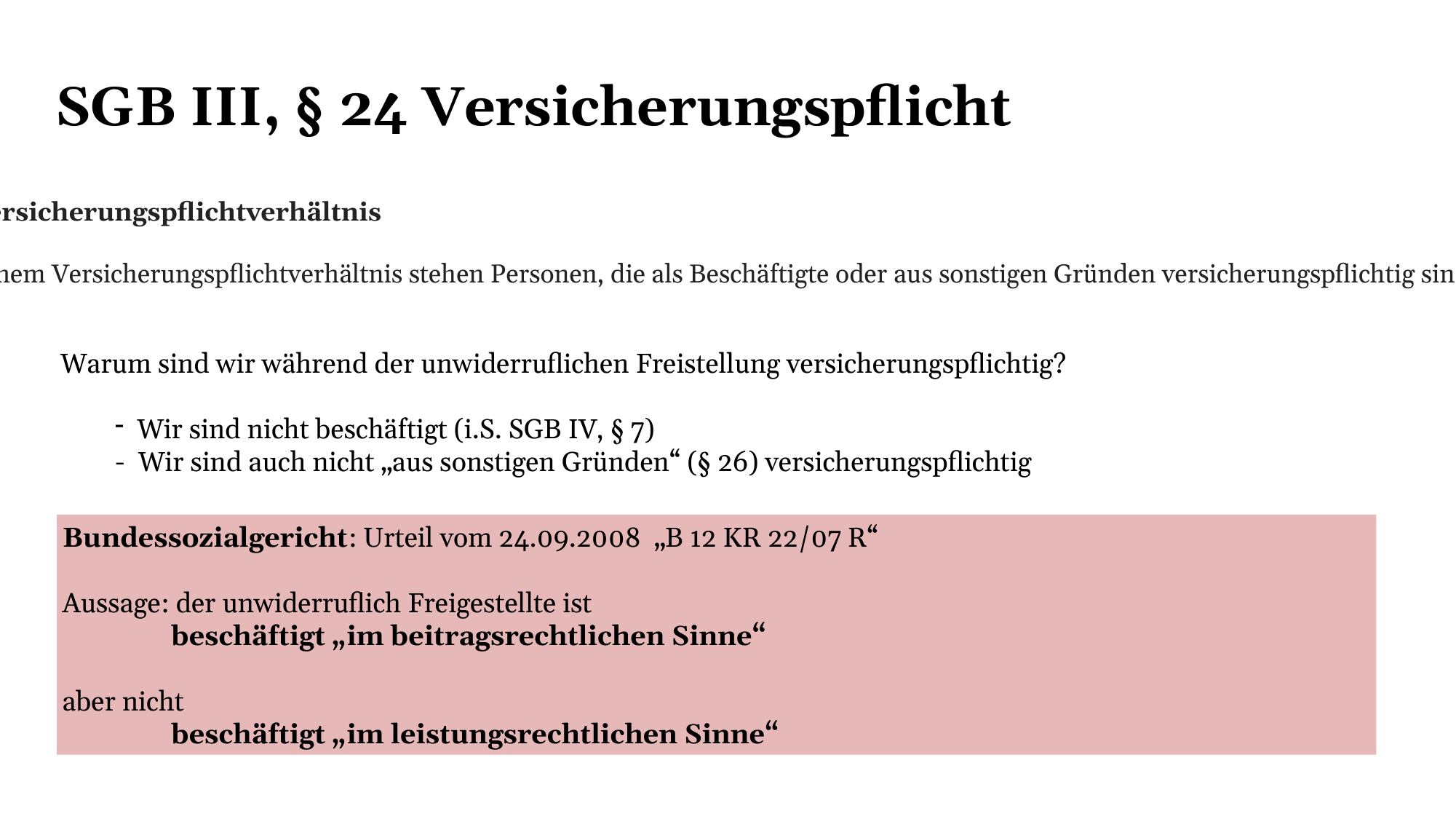

# SGB III, § 24 Versicherungspflicht
§ 24 Versicherungspflichtverhältnis

(1) In einem Versicherungspflichtverhältnis stehen Personen, die als Beschäftigte oder aus sonstigen Gründen versicherungspflichtig sind.
Warum sind wir während der unwiderruflichen Freistellung versicherungspflichtig?

  Wir sind nicht beschäftigt (i.S. SGB IV, § 7)
-  Wir sind auch nicht „aus sonstigen Gründen“ (§ 26) versicherungspflichtig
Bundessozialgericht: Urteil vom 24.09.2008  „B 12 KR 22/07 R“

Aussage: der unwiderruflich Freigestellte ist
	beschäftigt „im beitragsrechtlichen Sinne“

aber nicht
	beschäftigt „im leistungsrechtlichen Sinne“